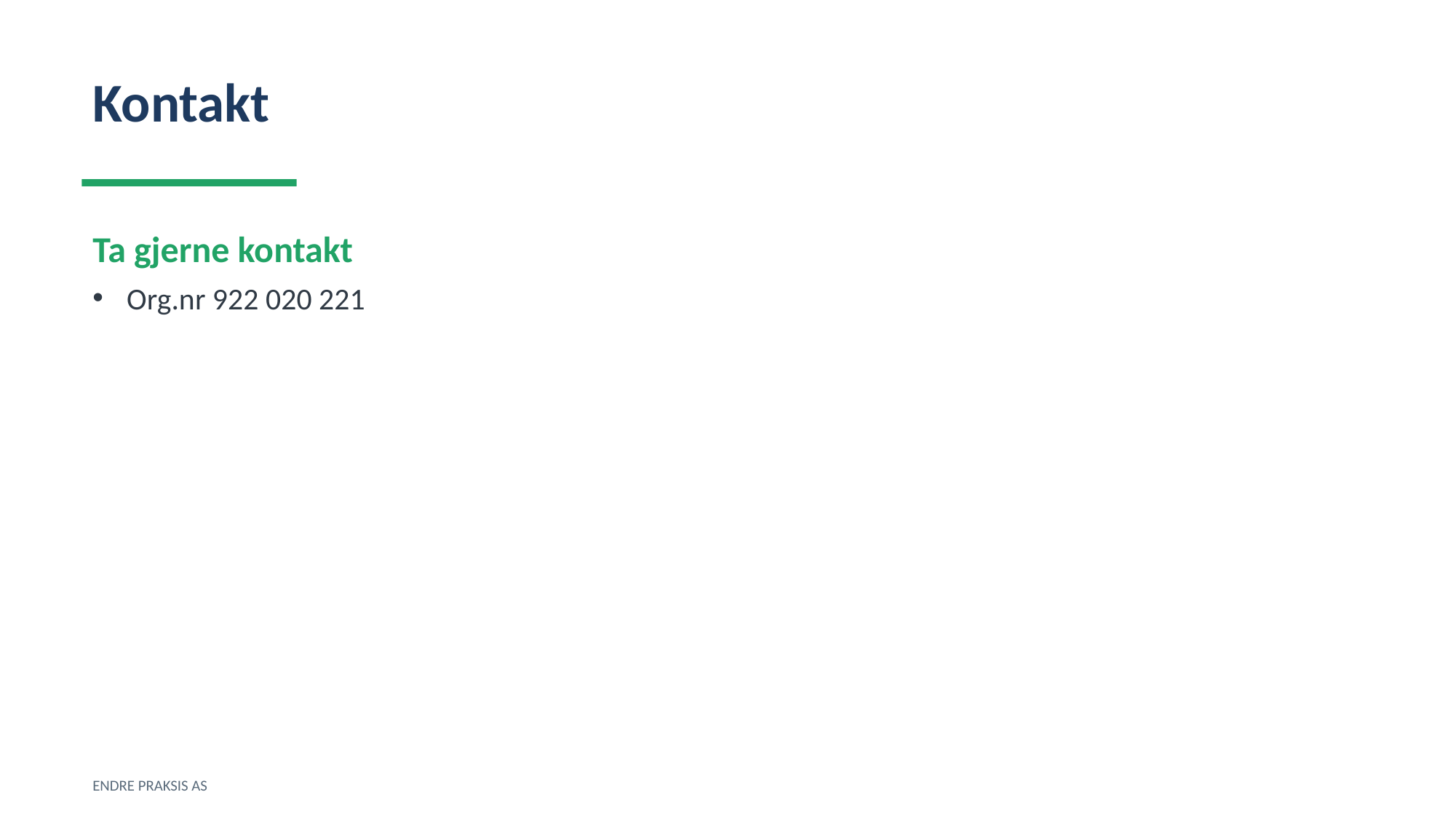

Kontakt

Ta gjerne kontakt
Org.nr 922 020 221
ENDRE PRAKSIS AS